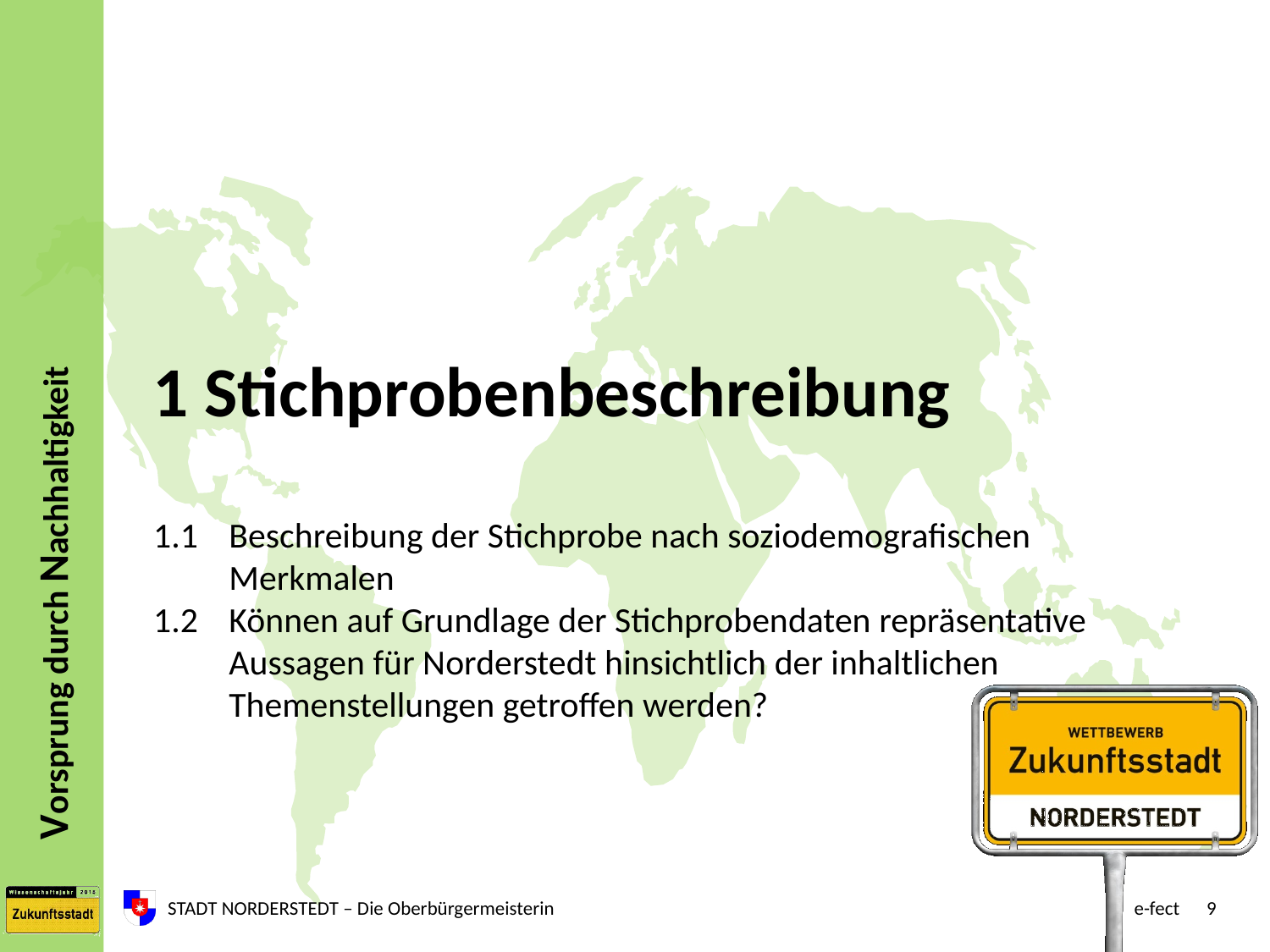

# 1 Stichprobenbeschreibung
1.1	Beschreibung der Stichprobe nach soziodemografischen Merkmalen
1.2 	Können auf Grundlage der Stichprobendaten repräsentative Aussagen für Norderstedt hinsichtlich der inhaltlichen Themenstellungen getroffen werden?
STADT NORDERSTEDT – Die Oberbürgermeisterin